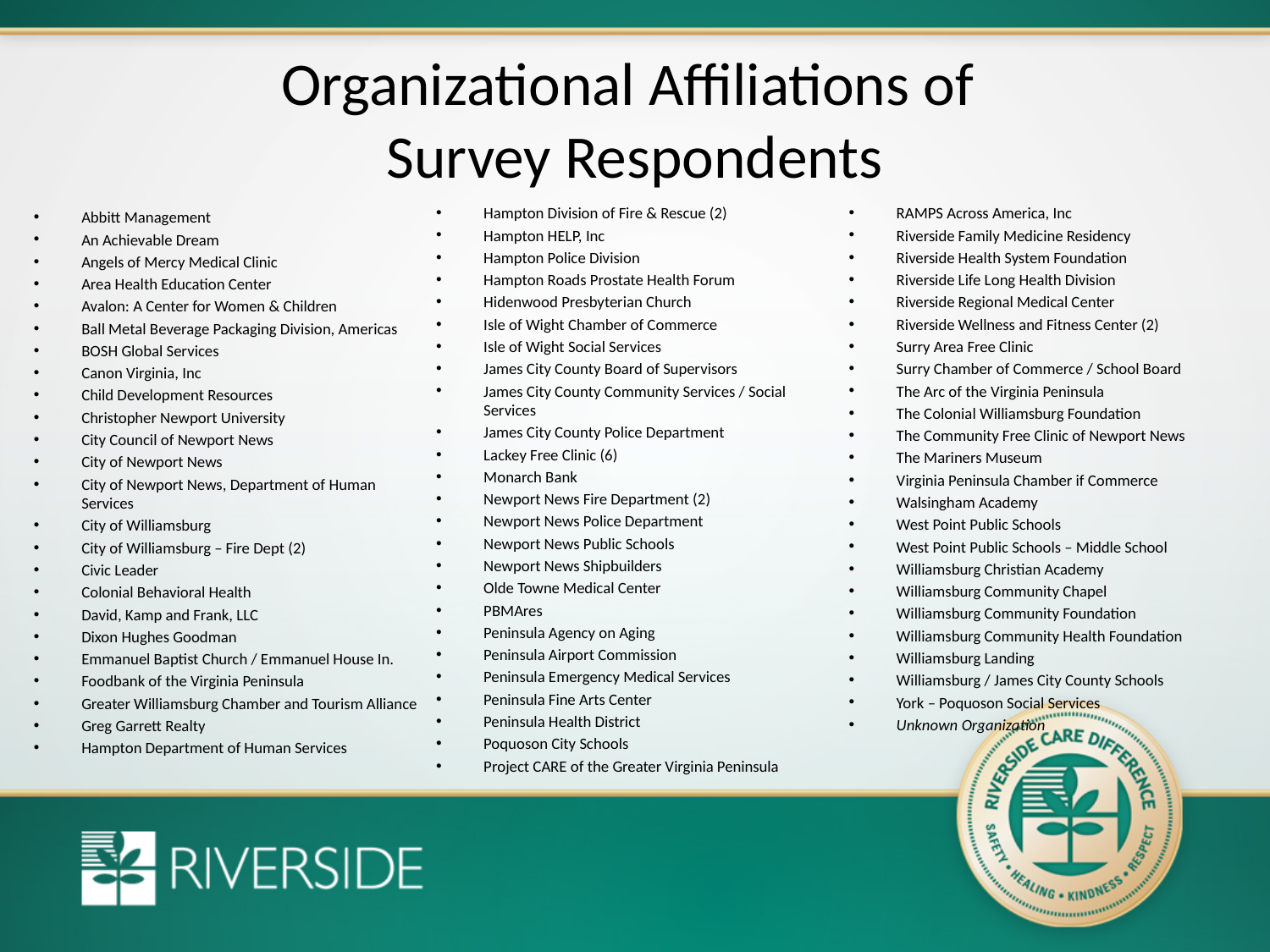

# Organizational Affiliations of Survey Respondents
Hampton Division of Fire & Rescue (2)
Hampton HELP, Inc
Hampton Police Division
Hampton Roads Prostate Health Forum
Hidenwood Presbyterian Church
Isle of Wight Chamber of Commerce
Isle of Wight Social Services
James City County Board of Supervisors
James City County Community Services / Social Services
James City County Police Department
Lackey Free Clinic (6)
Monarch Bank
Newport News Fire Department (2)
Newport News Police Department
Newport News Public Schools
Newport News Shipbuilders
Olde Towne Medical Center
PBMAres
Peninsula Agency on Aging
Peninsula Airport Commission
Peninsula Emergency Medical Services
Peninsula Fine Arts Center
Peninsula Health District
Poquoson City Schools
Project CARE of the Greater Virginia Peninsula

RAMPS Across America, Inc
Riverside Family Medicine Residency
Riverside Health System Foundation
Riverside Life Long Health Division
Riverside Regional Medical Center
Riverside Wellness and Fitness Center (2)
Surry Area Free Clinic
Surry Chamber of Commerce / School Board
The Arc of the Virginia Peninsula
The Colonial Williamsburg Foundation
The Community Free Clinic of Newport News
The Mariners Museum
Virginia Peninsula Chamber if Commerce
Walsingham Academy
West Point Public Schools
West Point Public Schools – Middle School
Williamsburg Christian Academy
Williamsburg Community Chapel
Williamsburg Community Foundation
Williamsburg Community Health Foundation
Williamsburg Landing
Williamsburg / James City County Schools
York – Poquoson Social Services
Unknown Organization

Abbitt Management
An Achievable Dream
Angels of Mercy Medical Clinic
Area Health Education Center
Avalon: A Center for Women & Children
Ball Metal Beverage Packaging Division, Americas
BOSH Global Services
Canon Virginia, Inc
Child Development Resources
Christopher Newport University
City Council of Newport News
City of Newport News
City of Newport News, Department of Human Services
City of Williamsburg
City of Williamsburg – Fire Dept (2)
Civic Leader
Colonial Behavioral Health
David, Kamp and Frank, LLC
Dixon Hughes Goodman
Emmanuel Baptist Church / Emmanuel House In.
Foodbank of the Virginia Peninsula
Greater Williamsburg Chamber and Tourism Alliance
Greg Garrett Realty
Hampton Department of Human Services